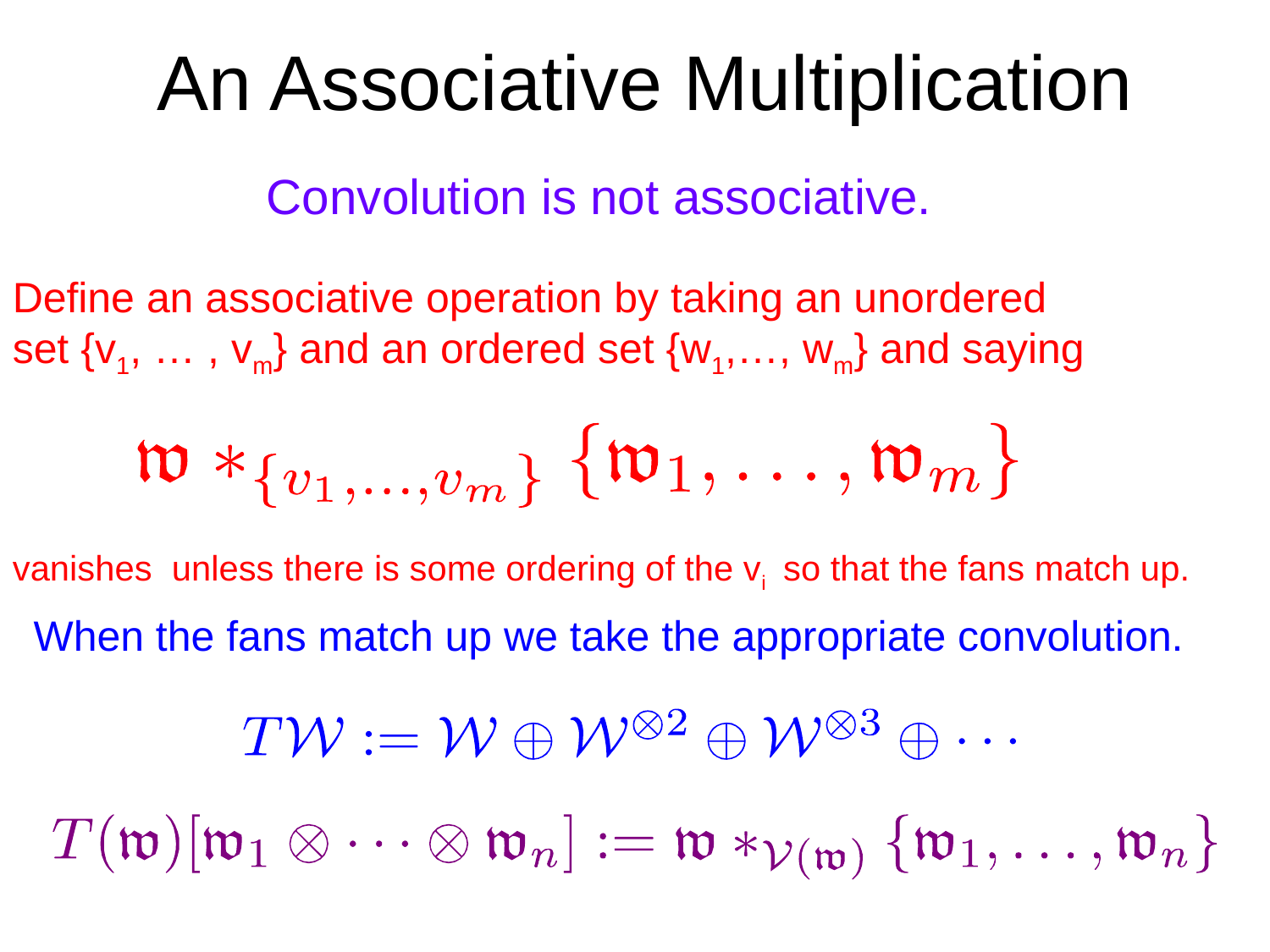

# An Associative Multiplication
Convolution is not associative.
Define an associative operation by taking an unordered
set {v1, … , vm} and an ordered set {w1,…, wm} and saying

vanishes  unless there is some ordering of the vi   so that the fans match up.
When the fans match up we take the appropriate convolution.